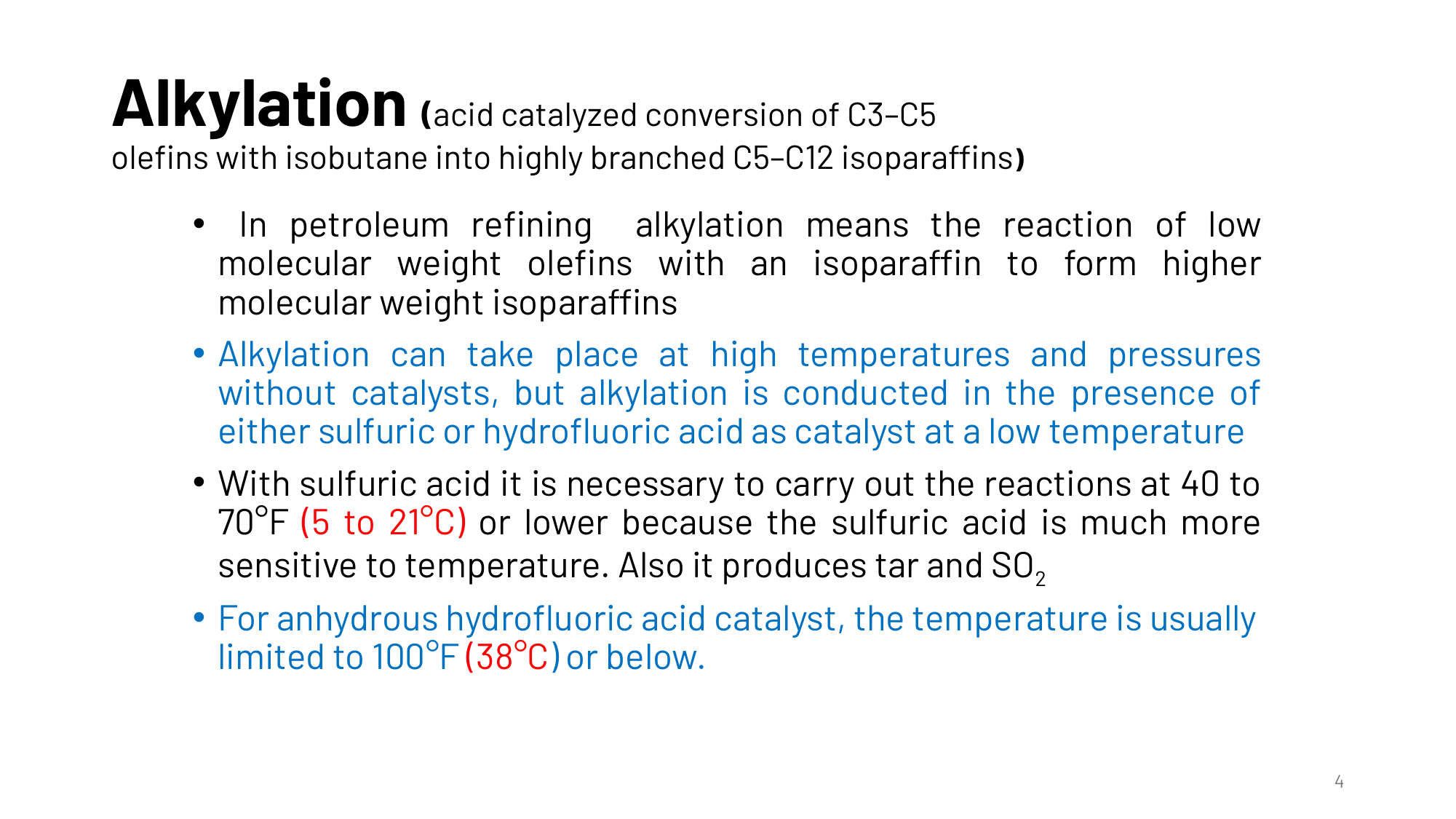

# Alkylation (acid catalyzed conversion of C3–C5 olefins with isobutane into highly branched C5–C12 isoparaffins)
 In petroleum refining  alkylation means the reaction of low molecular weight olefins with an isoparaffin to form higher molecular weight isoparaffins
Alkylation can take place at high temperatures and pressures without catalysts, but alkylation is conducted in the presence of either sulfuric or hydrofluoric acid as catalyst at a low temperature
With sulfuric acid it is necessary to carry out the reactions at 40 to 70°F (5 to 21°C) or lower because the sulfuric acid is much more sensitive to temperature. Also it produces tar and SO2
For anhydrous hydrofluoric acid catalyst, the temperature is usually limited to 100°F (38°C) or below.
4